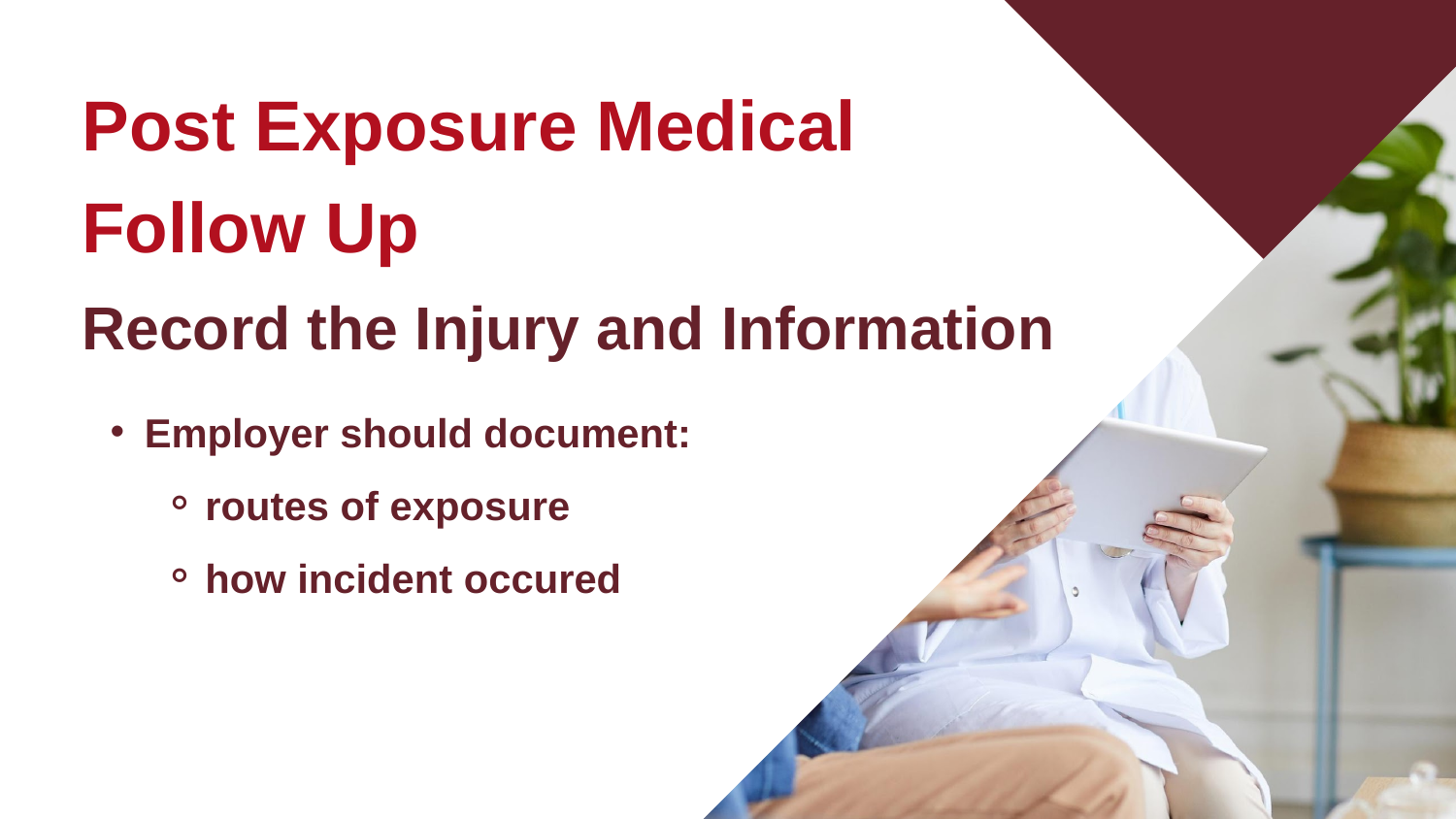

Post Exposure Medical
Follow Up
Record the Injury and Information
Employer should document:
routes of exposure
how incident occured